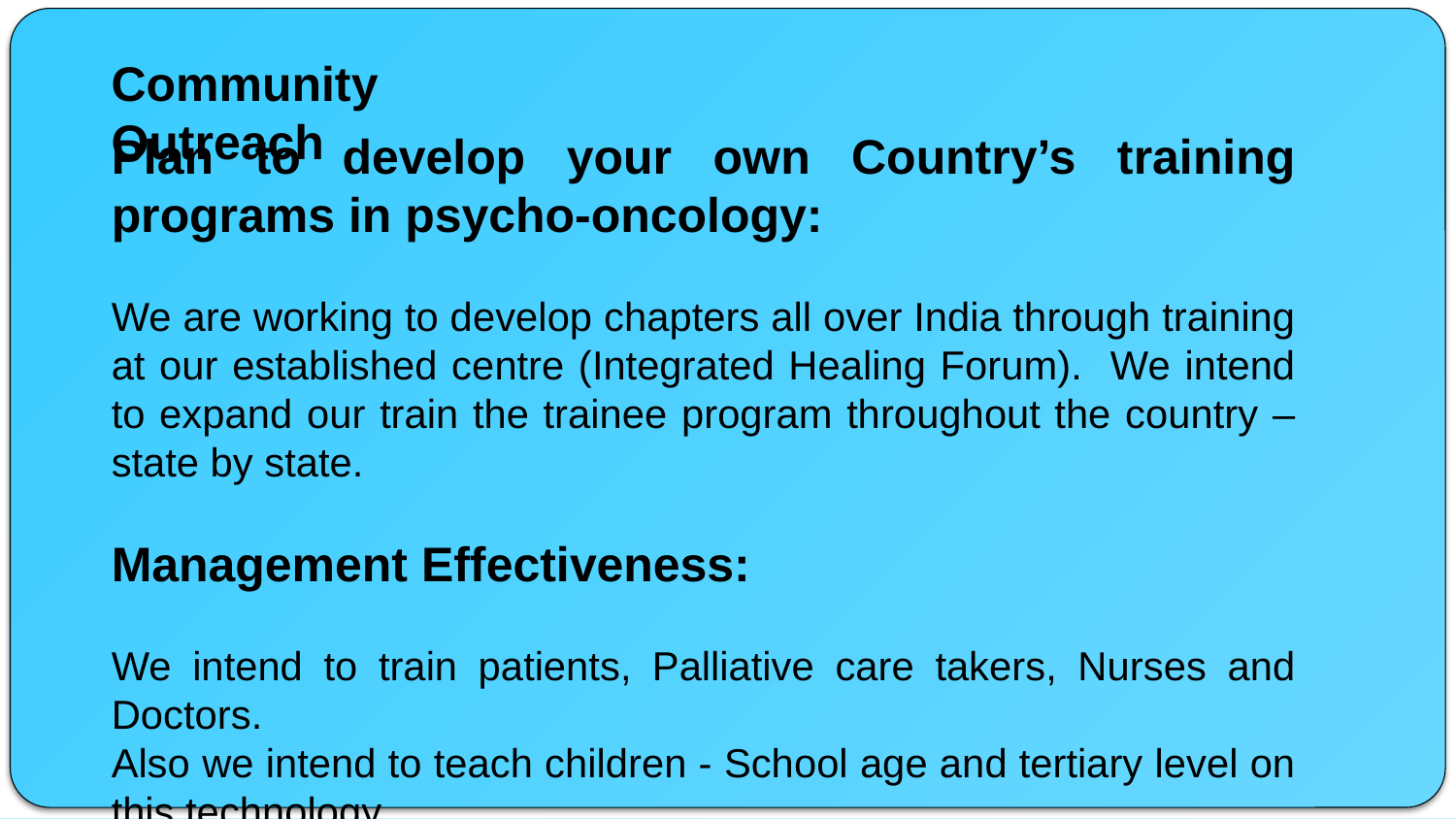

Community Outreach
Plan to develop your own Country’s training programs in psycho-oncology:

We are working to develop chapters all over India through training at our established centre (Integrated Healing Forum).  We intend to expand our train the trainee program throughout the country – state by state.

Management Effectiveness:

We intend to train patients, Palliative care takers, Nurses and Doctors.
Also we intend to teach children - School age and tertiary level on this technology
For self empowerment tools so that they can help themselves and others